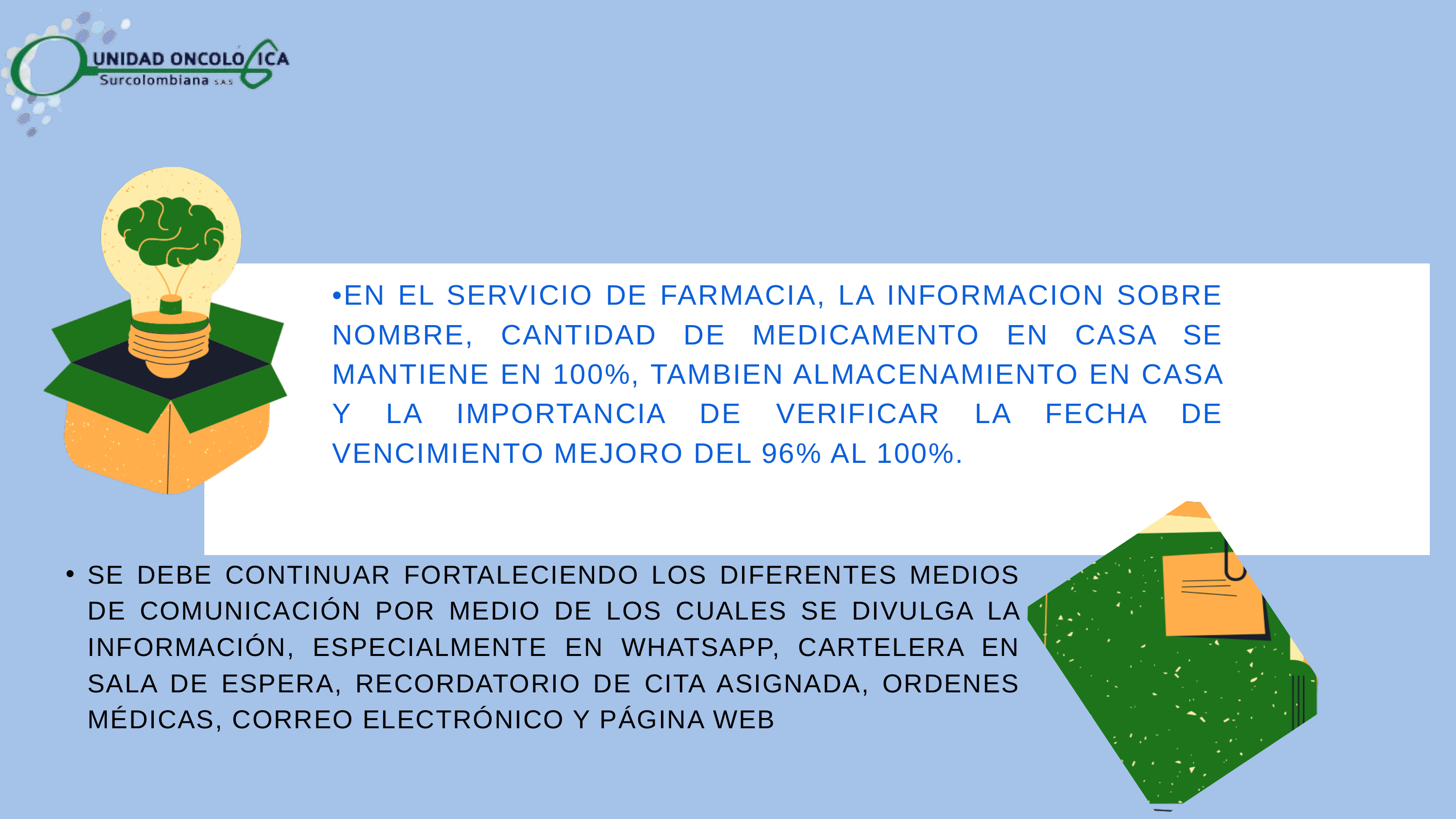

•EN EL SERVICIO DE FARMACIA, LA INFORMACION SOBRE NOMBRE, CANTIDAD DE MEDICAMENTO EN CASA SE MANTIENE EN 100%, TAMBIEN ALMACENAMIENTO EN CASA Y LA IMPORTANCIA DE VERIFICAR LA FECHA DE VENCIMIENTO MEJORO DEL 96% AL 100%.

SE DEBE CONTINUAR FORTALECIENDO LOS DIFERENTES MEDIOS DE COMUNICACIÓN POR MEDIO DE LOS CUALES SE DIVULGA LA INFORMACIÓN, ESPECIALMENTE EN WHATSAPP, CARTELERA EN SALA DE ESPERA, RECORDATORIO DE CITA ASIGNADA, ORDENES MÉDICAS, CORREO ELECTRÓNICO Y PÁGINA WEB